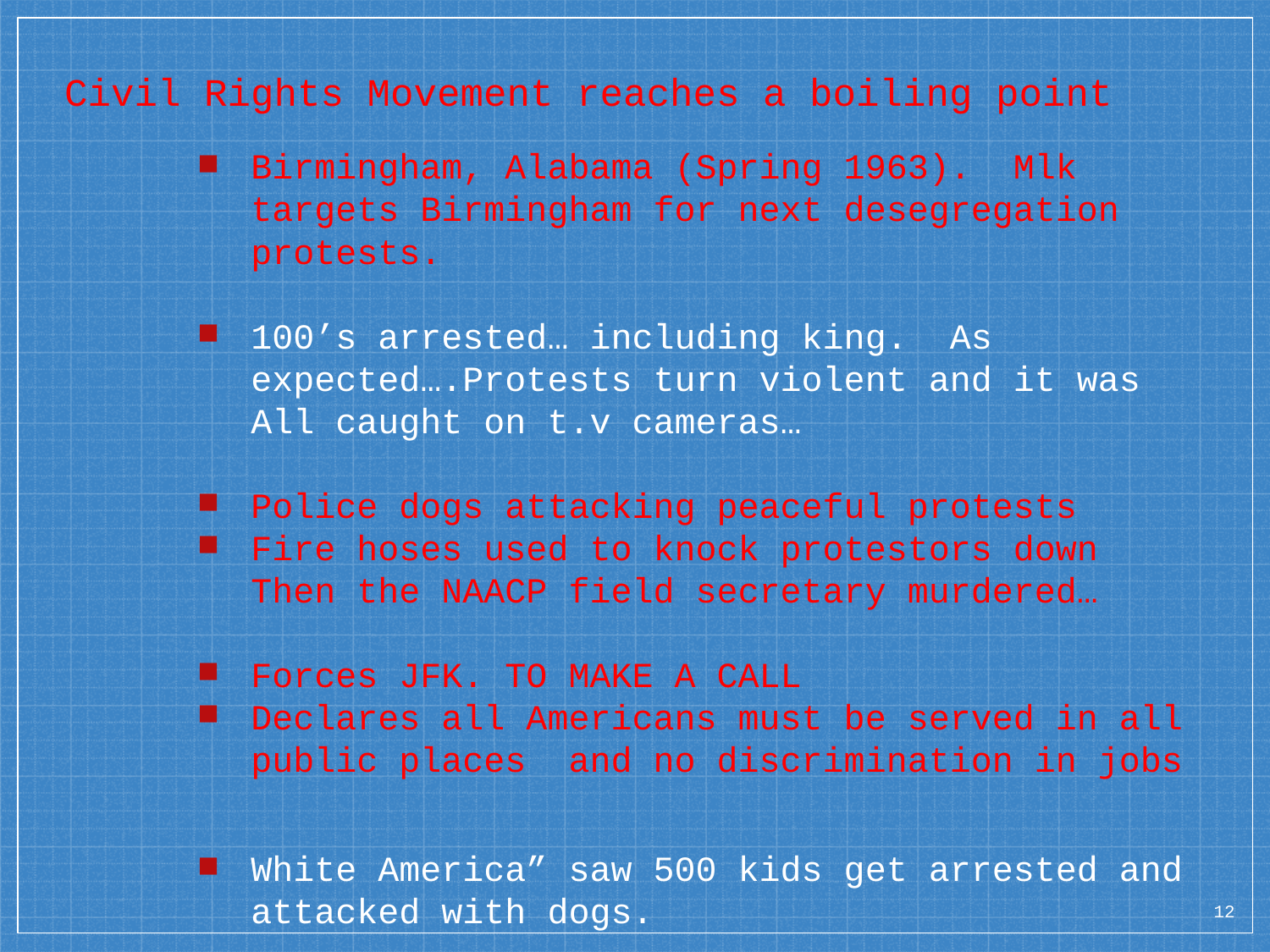

# Civil Rights Movement reaches a boiling point
Birmingham, Alabama (Spring 1963).  Mlk targets Birmingham for next desegregation protests.

100’s arrested… including king.  As expected….Protests turn violent and it was All caught on t.v cameras…

Police dogs attacking peaceful protests
Fire hoses used to knock protestors down Then the NAACP field secretary murdered…

Forces JFK. TO MAKE A CALL
Declares all Americans must be served in all public places  and no discrimination in jobs

White America” saw 500 kids get arrested and attacked with dogs.

12